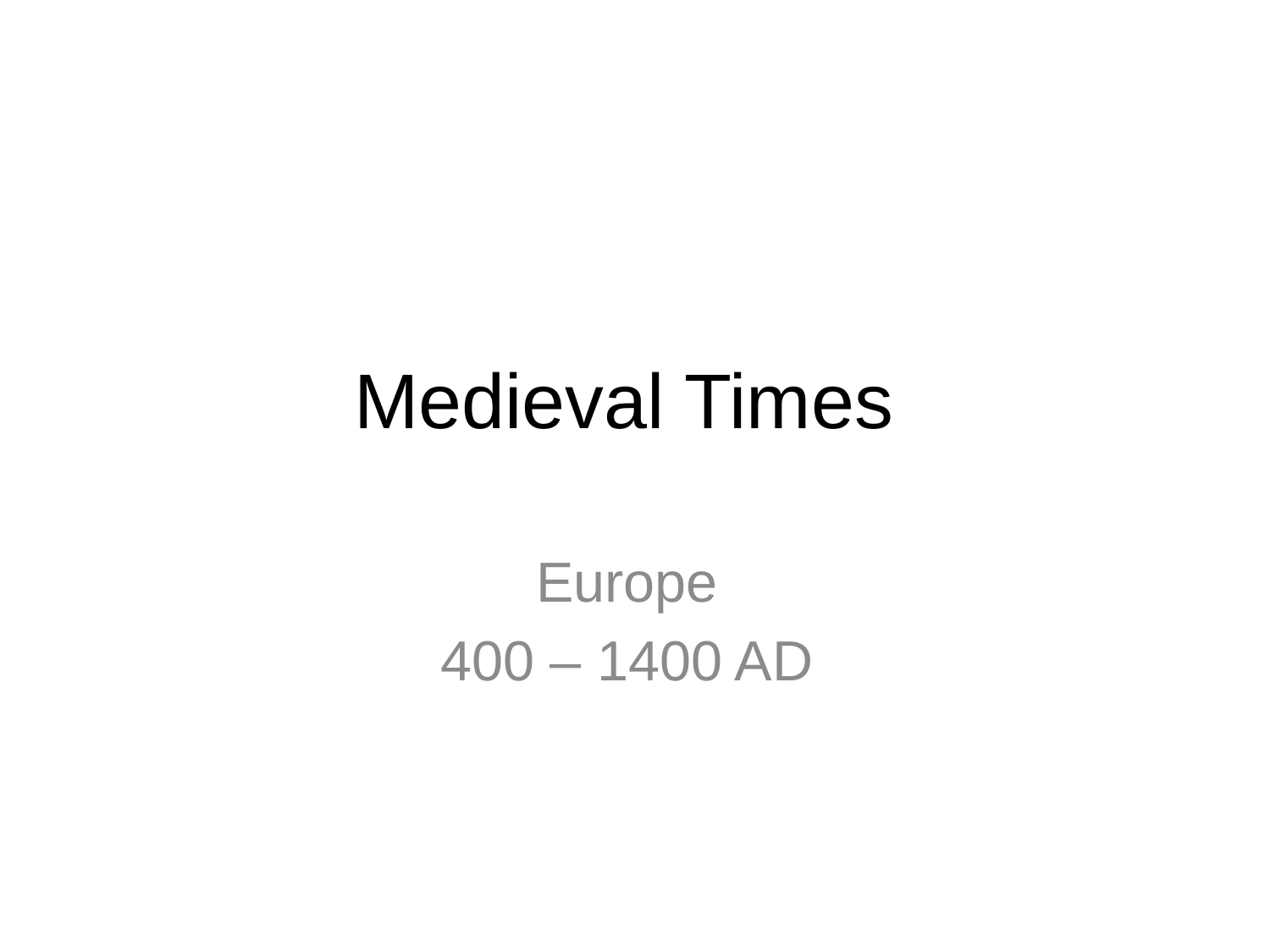

# Medieval Times
Europe
400 – 1400 AD